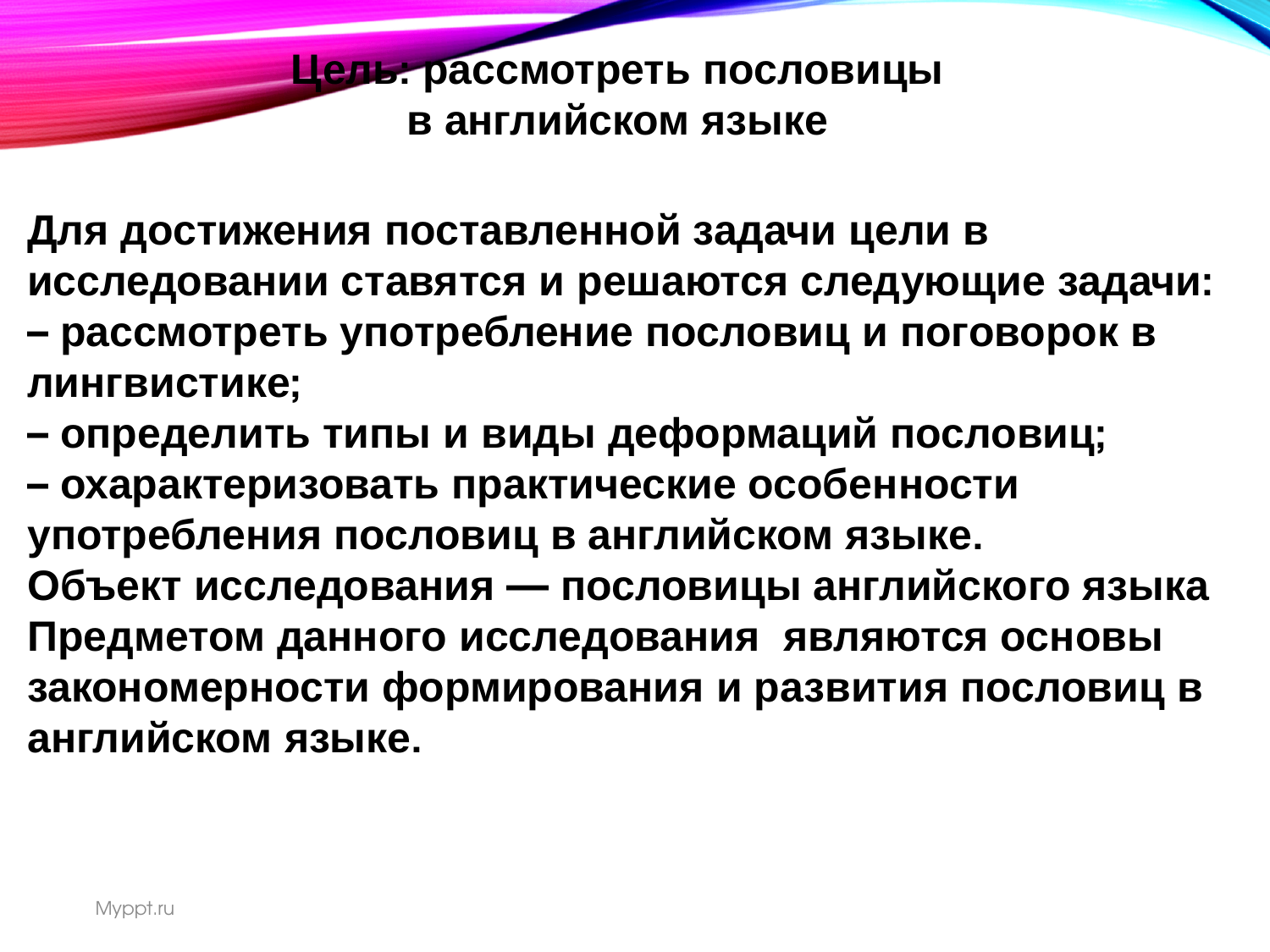

Цель: рассмотреть пословицы в английском языке
Для достижения поставленной задачи цели в исследовании ставятся и решаются следующие задачи:
– рассмотреть употребление пословиц и поговорок в лингвистике;
– определить типы и виды деформаций пословиц;
– охарактеризовать практические особенности употребления пословиц в английском языке.
Объект исследования — пословицы английского языка
Предметом данного исследования  являются основы закономерности формирования и развития пословиц в английском языке.
Myppt.ru